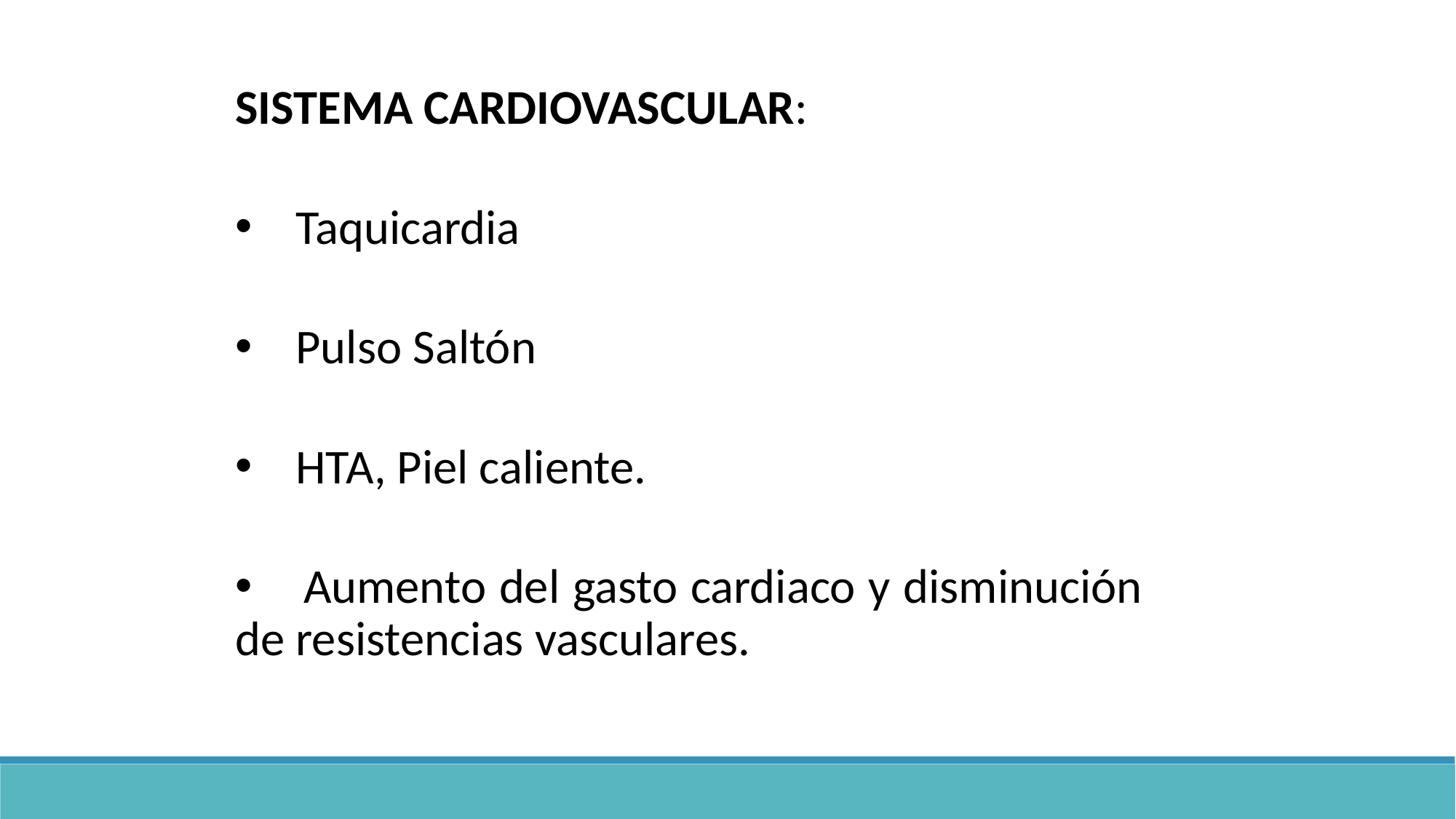

SISTEMA CARDIOVASCULAR:

    Taquicardia

    Pulso Saltón

    HTA, Piel caliente.

    Aumento del gasto cardiaco y disminución     de resistencias vasculares.